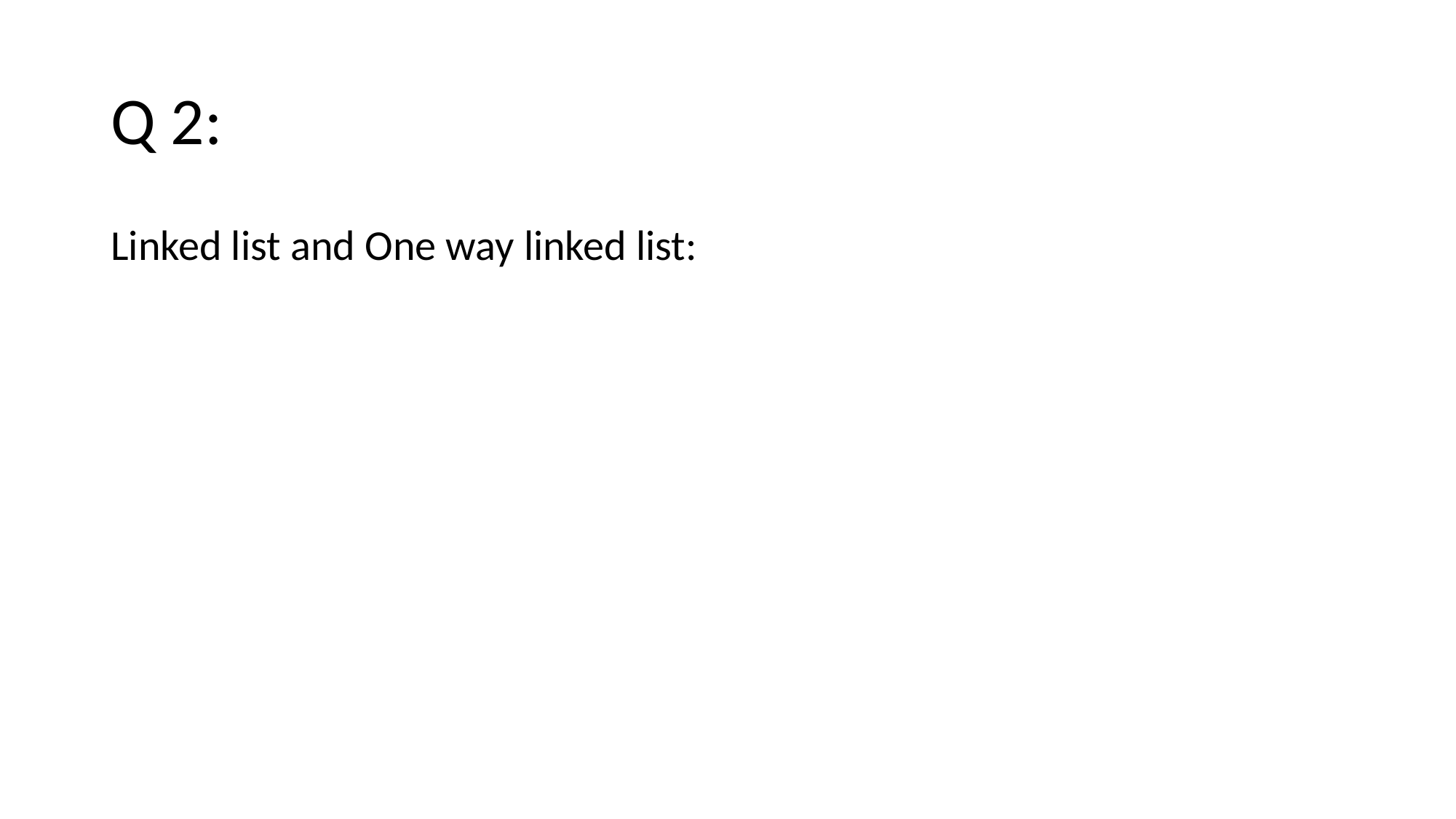

# Q 2:
Linked list and One way linked list: